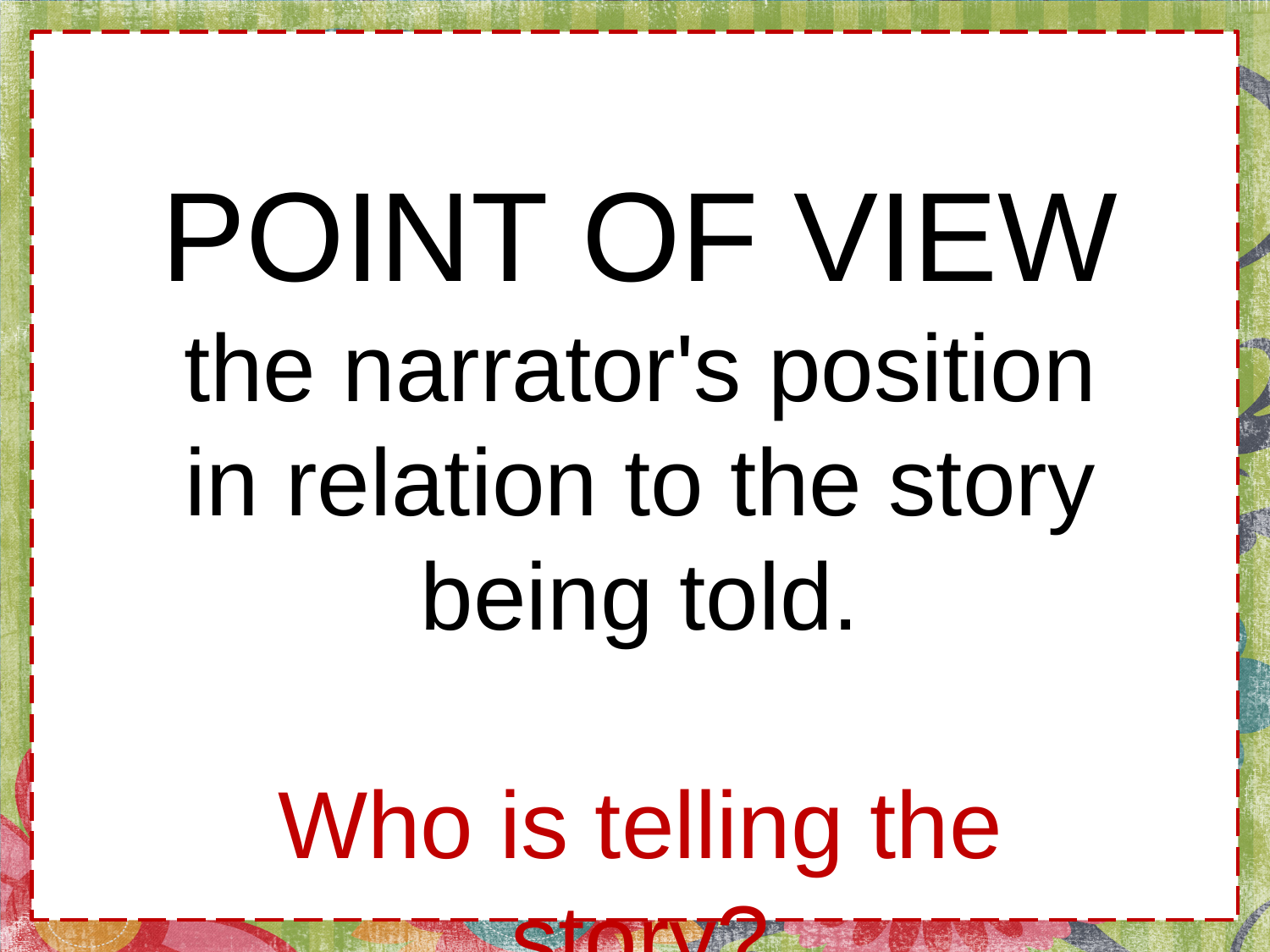

POINT OF VIEW
the narrator's position in relation to the story being told.

Who is telling the story?